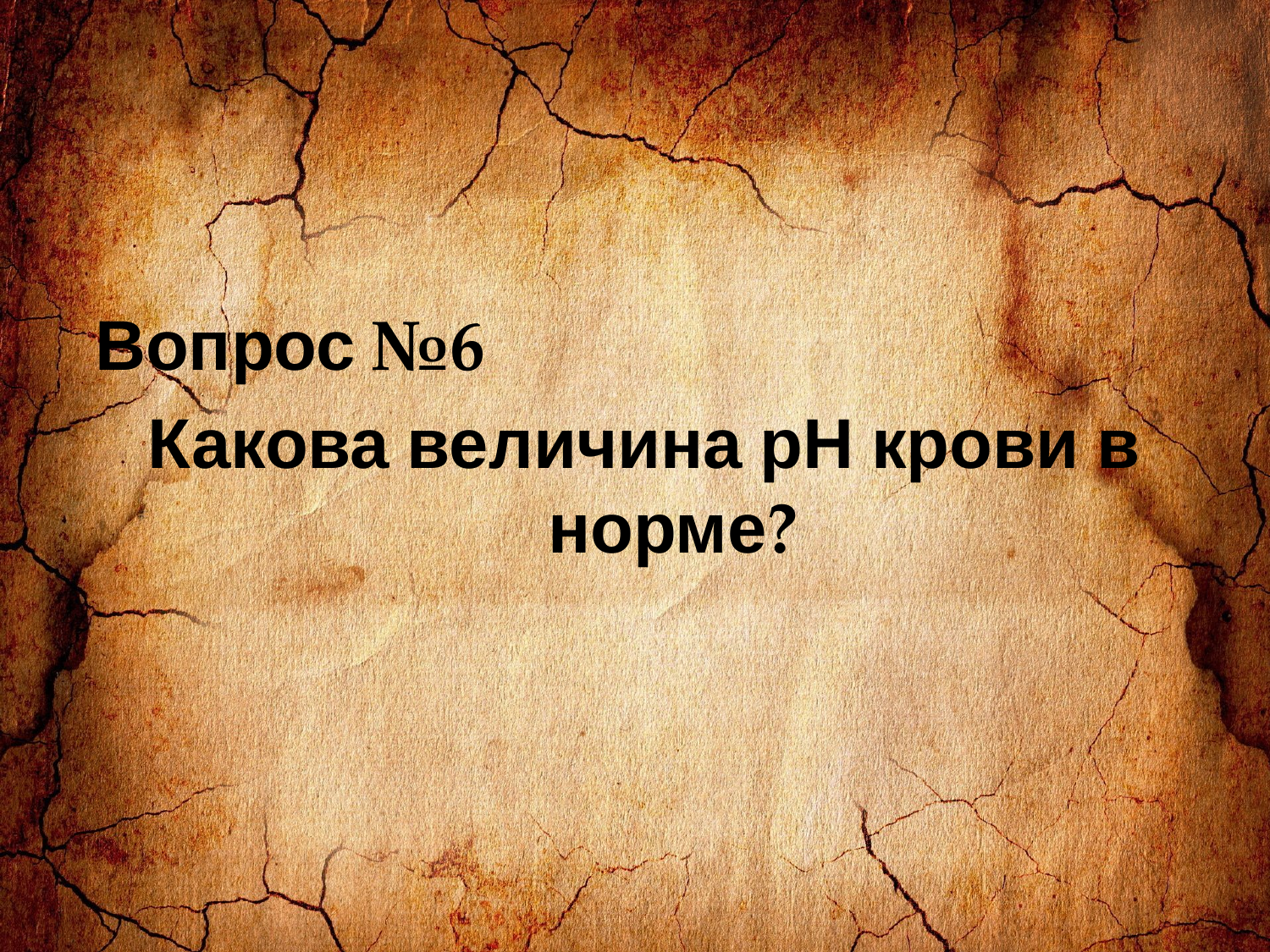

Вопрос №6
Какова величина рН крови в норме?